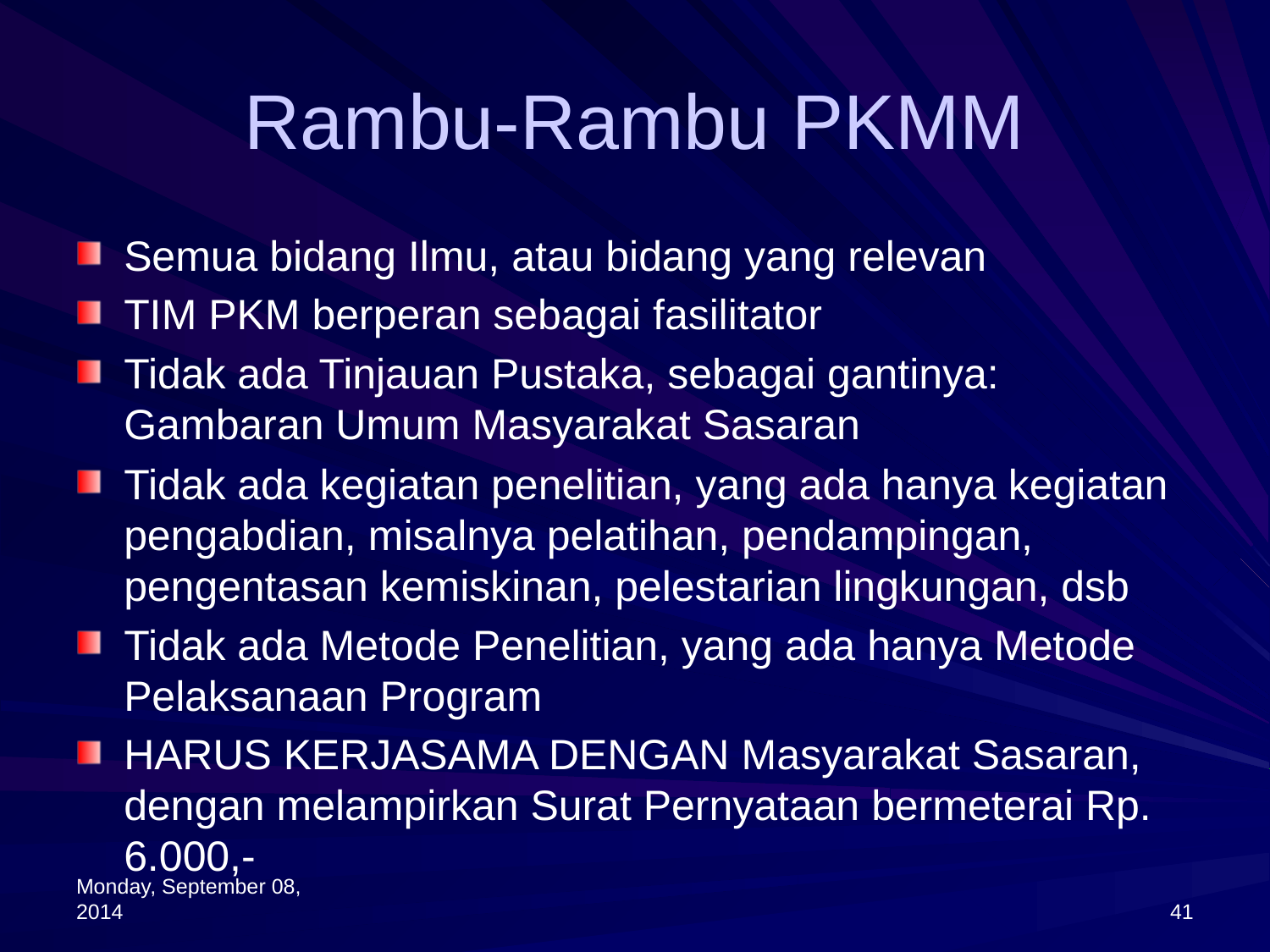

# Rambu-Rambu PKMM
Semua bidang Ilmu, atau bidang yang relevan
TIM PKM berperan sebagai fasilitator
Tidak ada Tinjauan Pustaka, sebagai gantinya: Gambaran Umum Masyarakat Sasaran
Tidak ada kegiatan penelitian, yang ada hanya kegiatan pengabdian, misalnya pelatihan, pendampingan, pengentasan kemiskinan, pelestarian lingkungan, dsb
Tidak ada Metode Penelitian, yang ada hanya Metode Pelaksanaan Program
HARUS KERJASAMA DENGAN Masyarakat Sasaran, dengan melampirkan Surat Pernyataan bermeterai Rp. 6.000,-

Monday, September 08, 2014
41